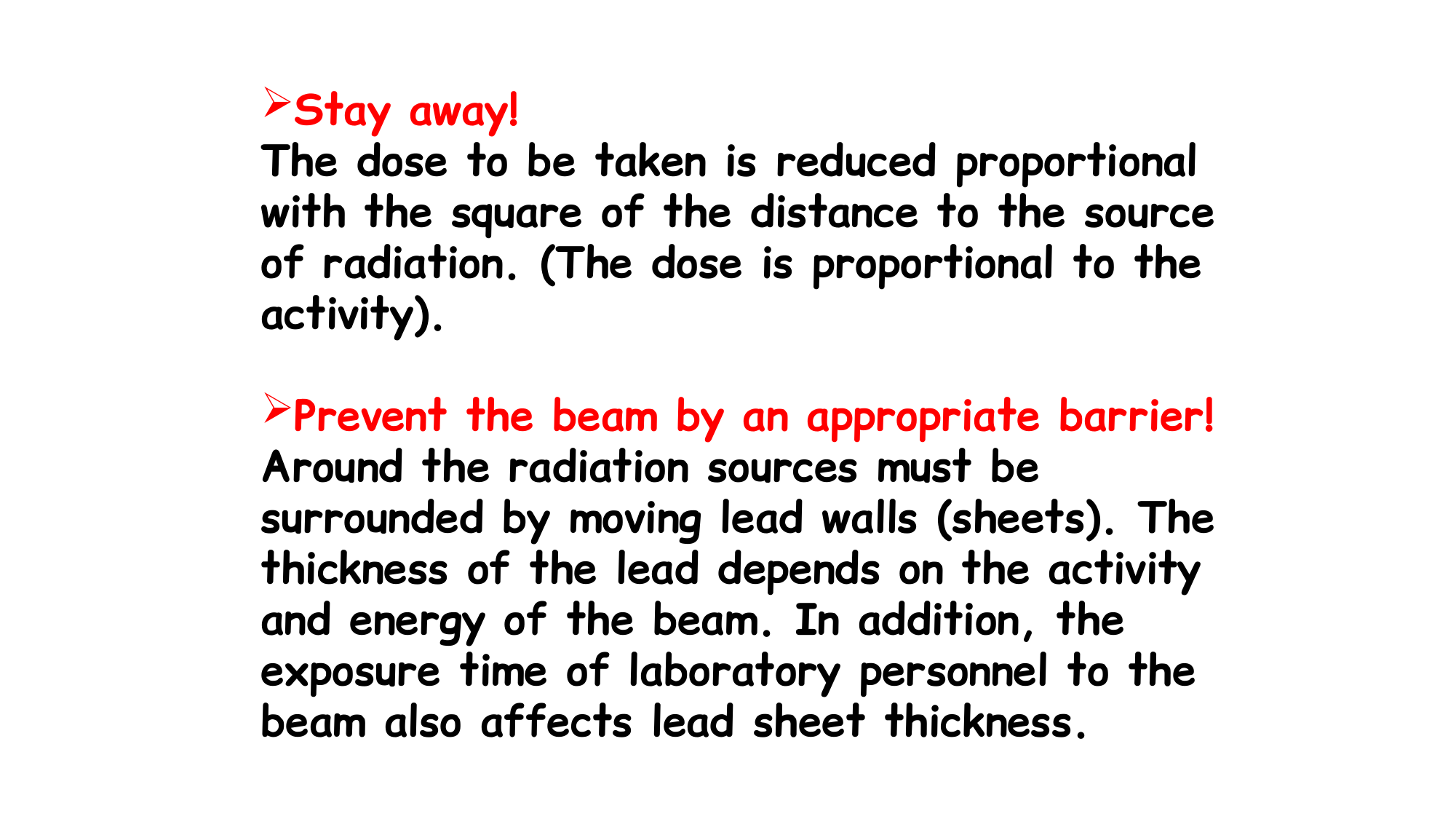

Stay away!
The dose to be taken is reduced proportional with the square of the distance to the source of radiation. (The dose is proportional to the activity).

Prevent the beam by an appropriate barrier!
Around the radiation sources must be
surrounded by moving lead walls (sheets). The thickness of the lead depends on the activity and energy of the beam. In addition, the exposure time of laboratory personnel to the beam also affects lead sheet thickness.